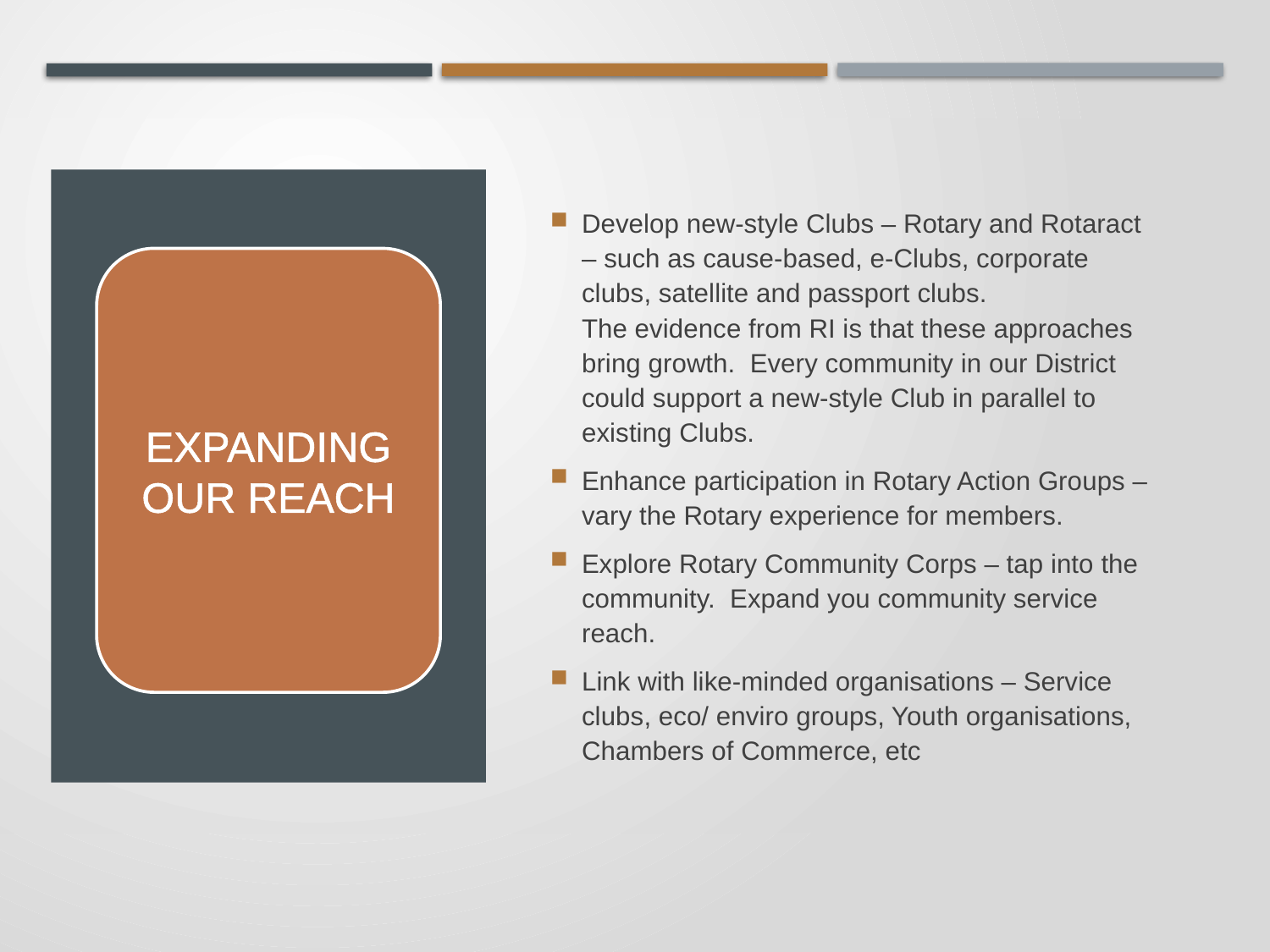

Develop new-style Clubs – Rotary and Rotaract – such as cause-based, e-Clubs, corporate clubs, satellite and passport clubs.
The evidence from RI is that these approaches bring growth.  Every community in our District could support a new-style Club in parallel to existing Clubs.
Enhance participation in Rotary Action Groups – vary the Rotary experience for members.
Explore Rotary Community Corps – tap into the community.  Expand you community service reach.
Link with like-minded organisations – Service clubs, eco/ enviro groups, Youth organisations, Chambers of Commerce, etc

EXPANDING OUR REACH